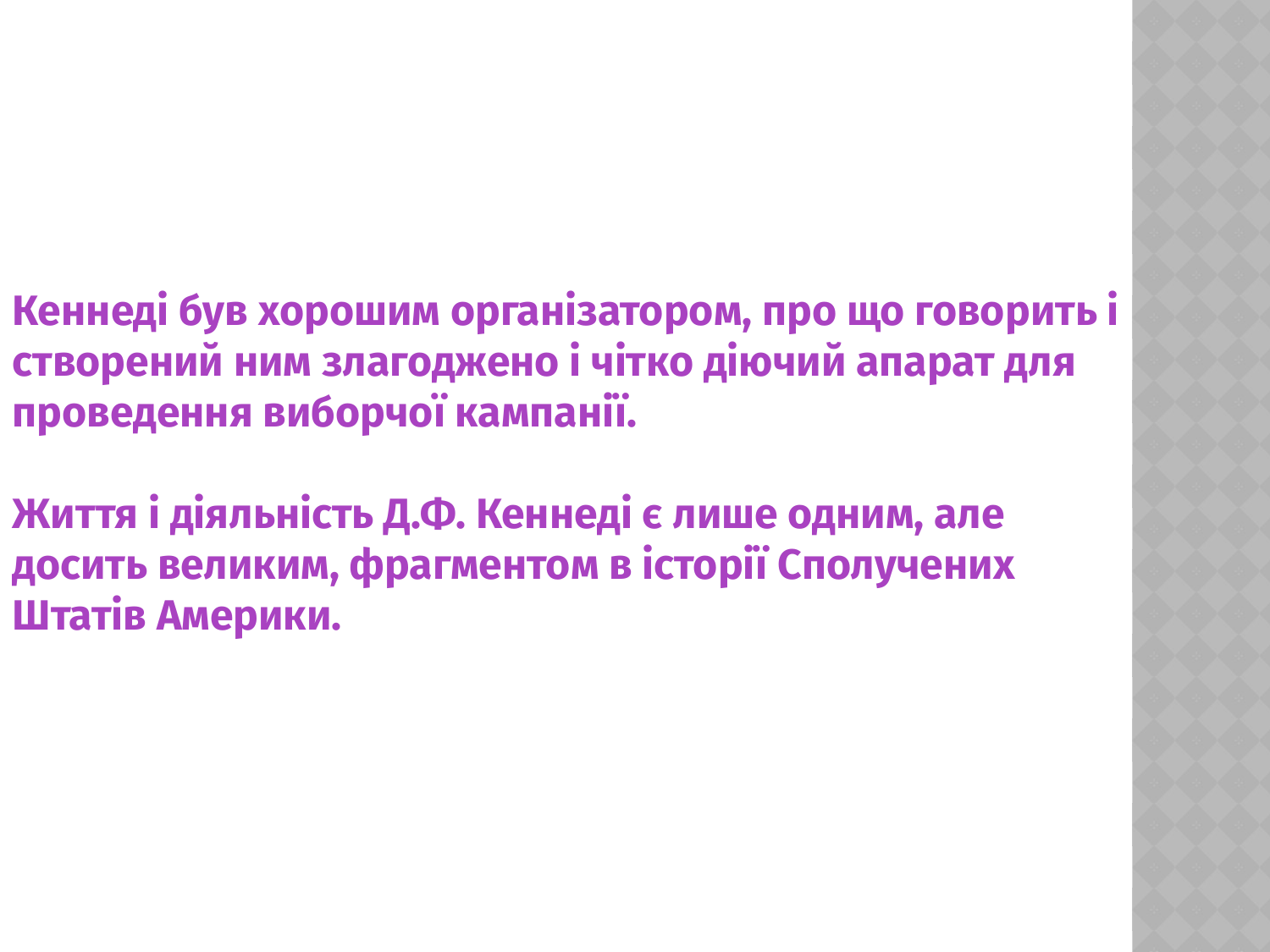

Кеннеді був хорошим організатором, про що говорить і створений ним злагоджено і чітко діючий апарат для проведення виборчої кампанії.

Життя і діяльність Д.Ф. Кеннеді є лише одним, але досить великим, фрагментом в історії Сполучених Штатів Америки.